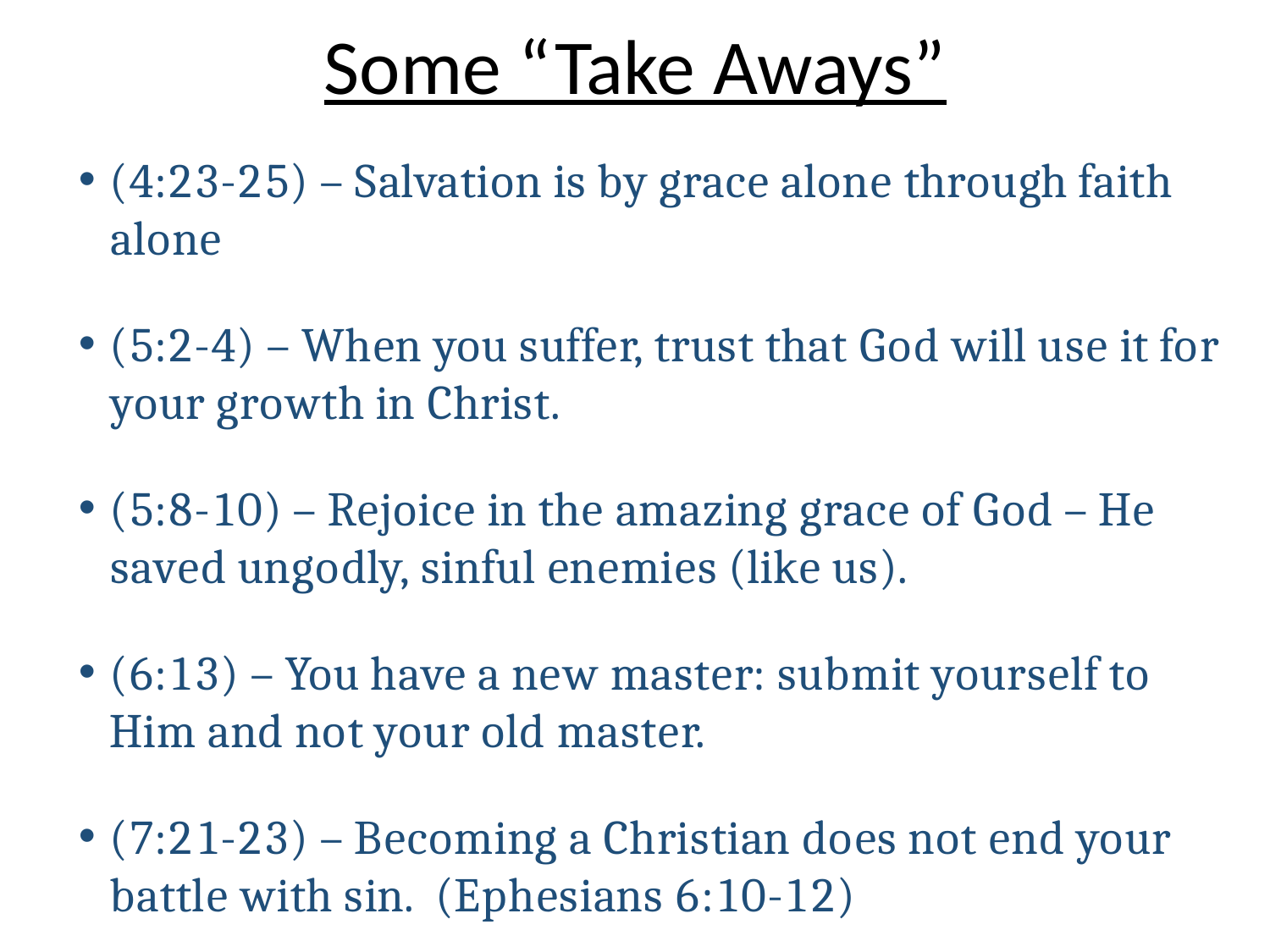

# Some “Take Aways”
(4:23-25) – Salvation is by grace alone through faith alone
(5:2-4) – When you suffer, trust that God will use it for your growth in Christ.
(5:8-10) – Rejoice in the amazing grace of God – He saved ungodly, sinful enemies (like us).
(6:13) – You have a new master: submit yourself to Him and not your old master.
(7:21-23) – Becoming a Christian does not end your battle with sin.  (Ephesians 6:10-12)